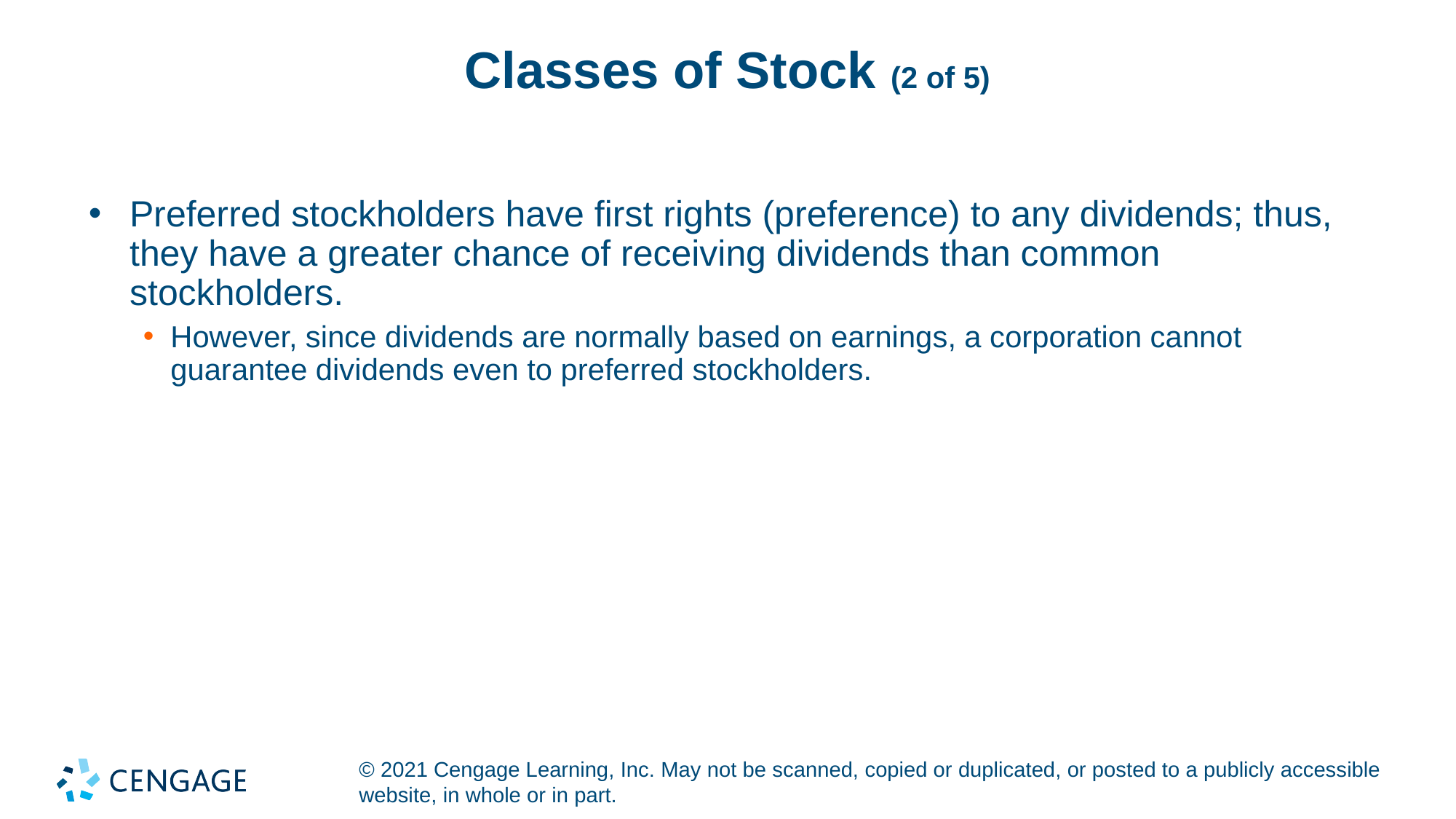

# Classes of Stock (2 of 5)
Preferred stockholders have first rights (preference) to any dividends; thus, they have a greater chance of receiving dividends than common stockholders.
However, since dividends are normally based on earnings, a corporation cannot guarantee dividends even to preferred stockholders.